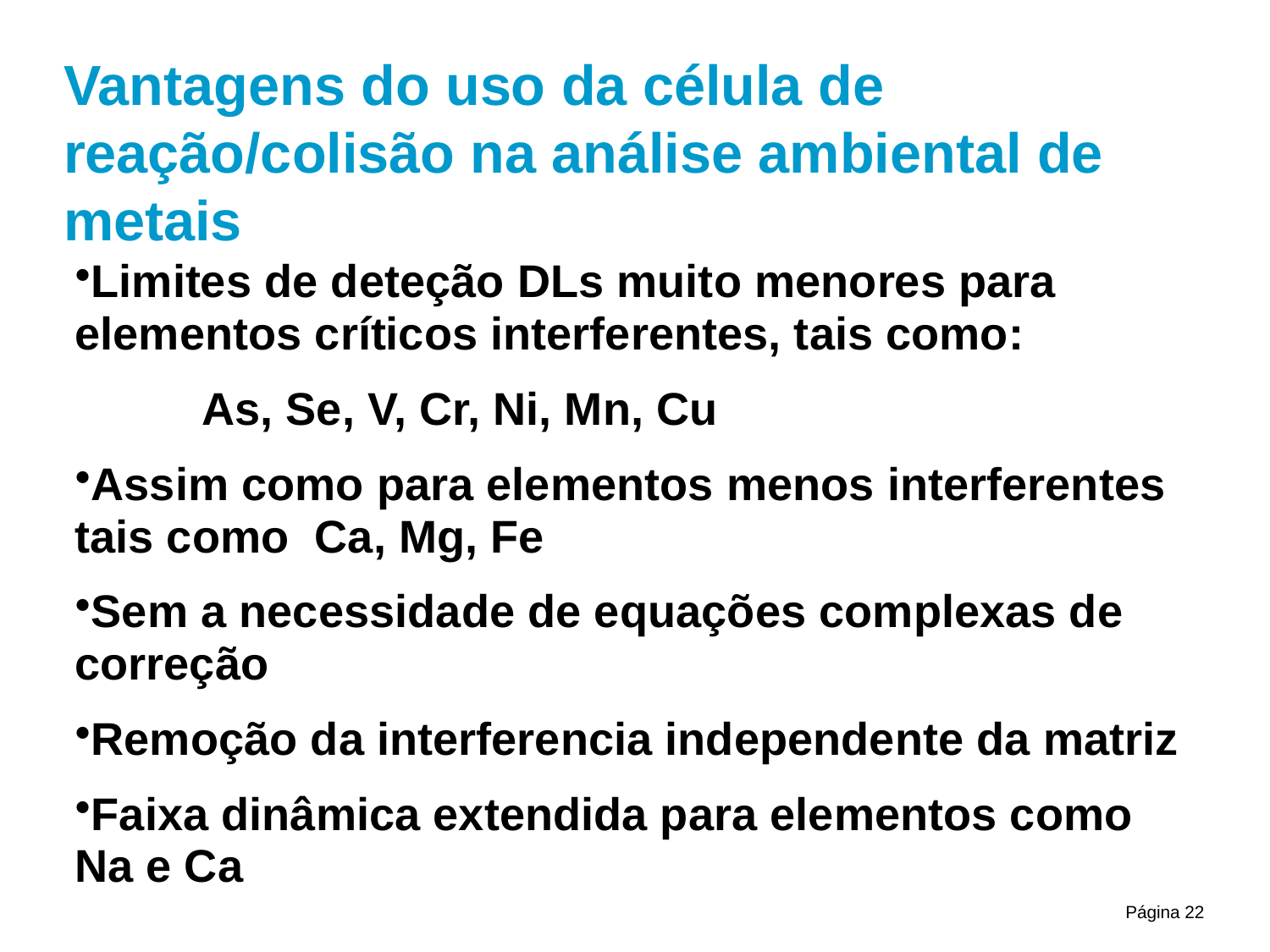

# Vantagens do uso da célula de reação/colisão na análise ambiental de metais
Limites de deteção DLs muito menores para elementos críticos interferentes, tais como:
	As, Se, V, Cr, Ni, Mn, Cu
Assim como para elementos menos interferentes tais como  Ca, Mg, Fe
Sem a necessidade de equações complexas de correção
Remoção da interferencia independente da matriz
Faixa dinâmica extendida para elementos como  Na e Ca

Página 22